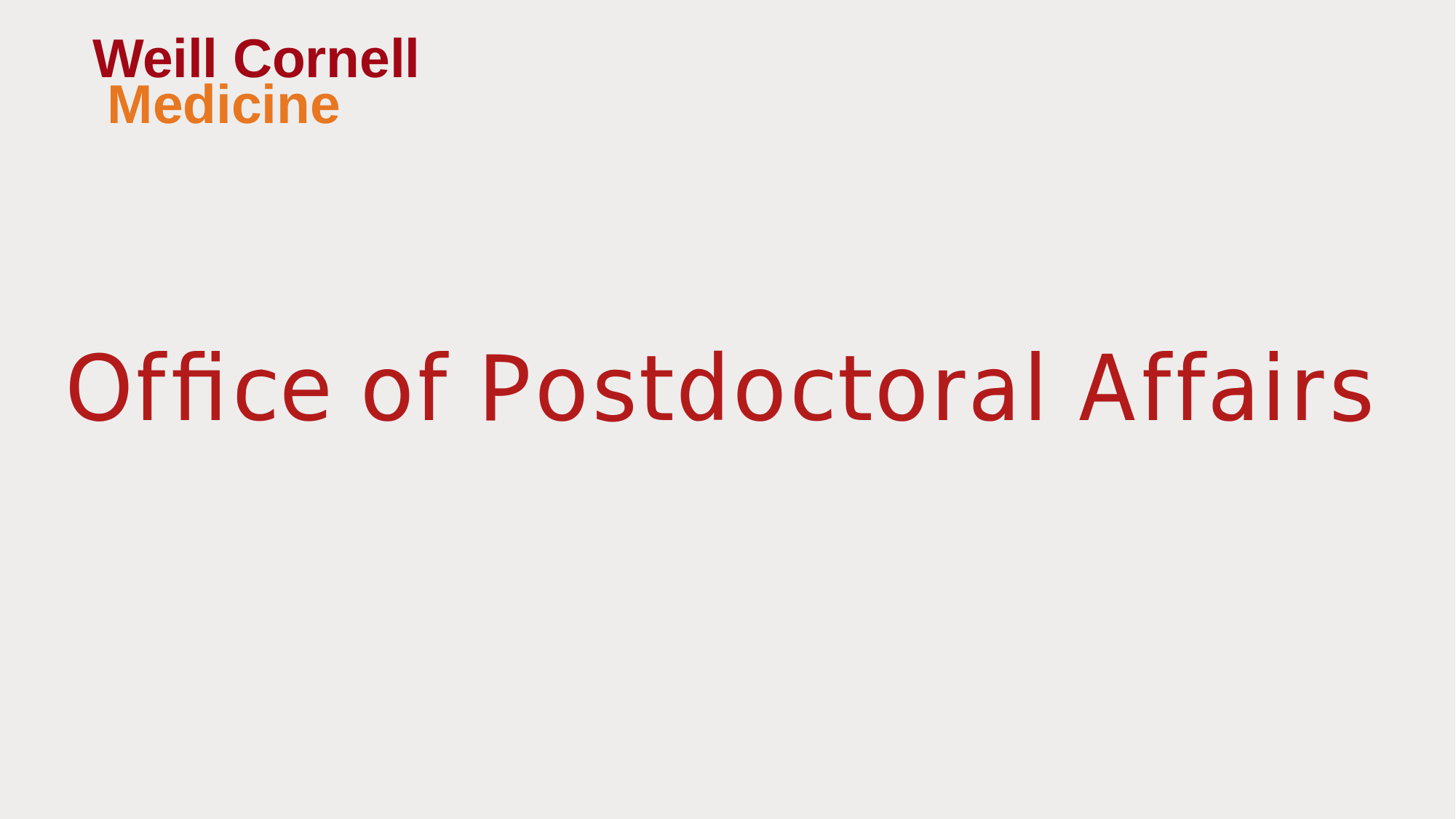

Weill Cornell  Medicine

Office of Postdoctoral Affairs